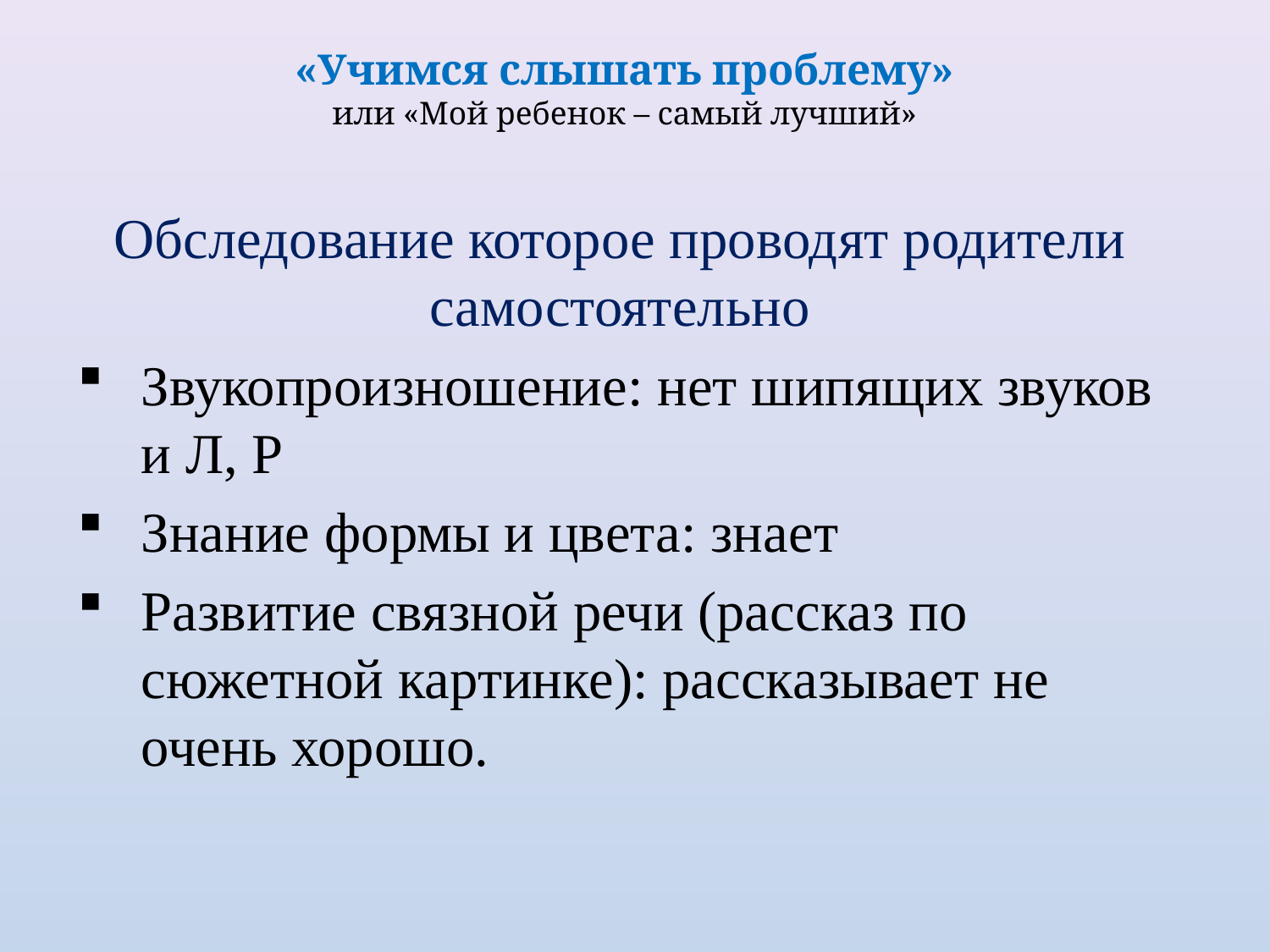

# «Учимся слышать проблему» или «Мой ребенок – самый лучший»
Обследование которое проводят родители самостоятельно
Звукопроизношение: нет шипящих звуков и Л, Р
Знание формы и цвета: знает
Развитие связной речи (рассказ по сюжетной картинке): рассказывает не очень хорошо.